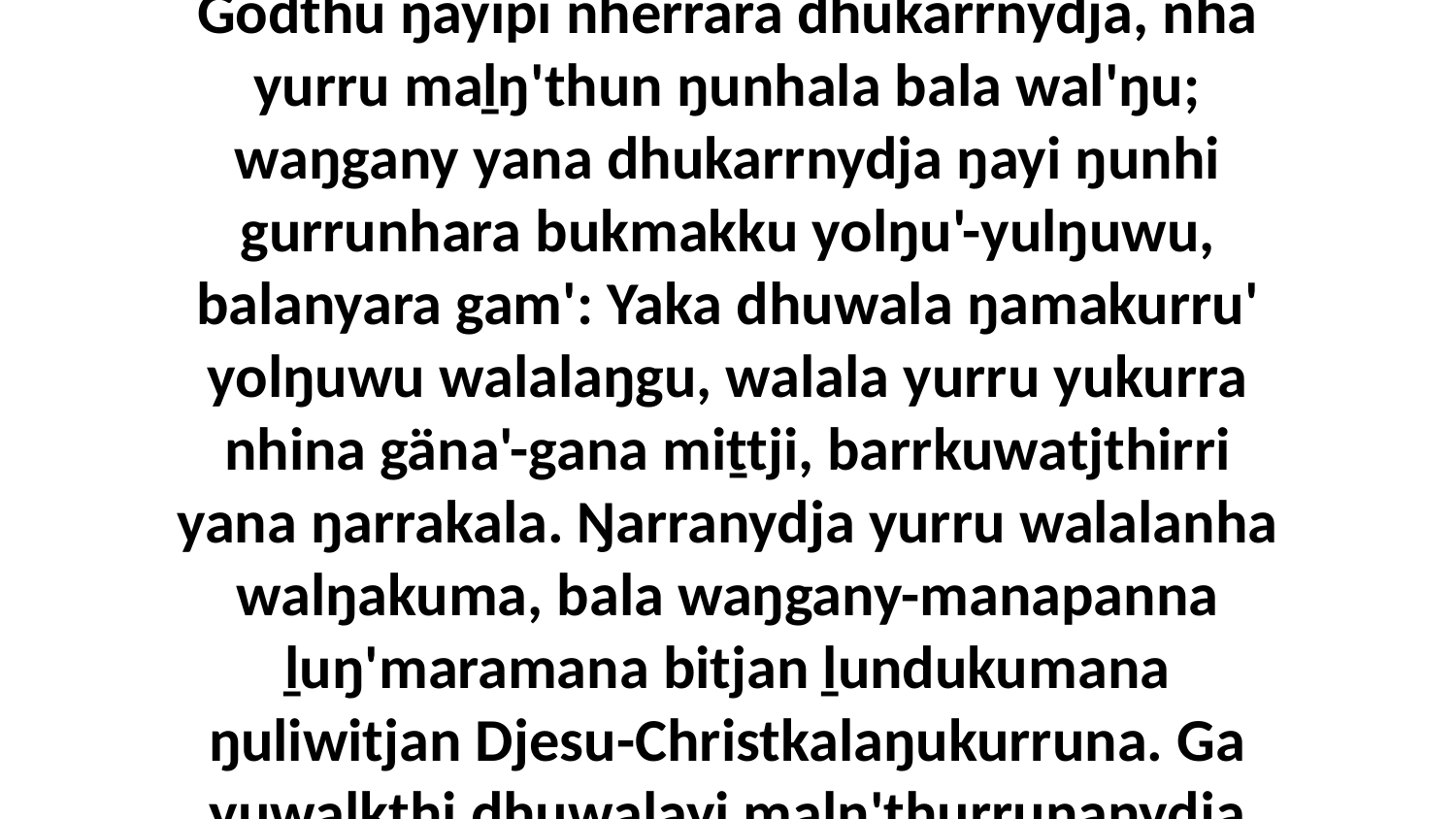

11 Liŋgu ŋunhala ŋurruŋuranydja gal'ŋu Godthu ŋayipi nherrara dhukarrnydja, nhä yurru maḻŋ'thun ŋunhala bala wal'ŋu; waŋgany yana dhukarrnydja ŋayi ŋunhi gurrunhara bukmakku yolŋu'-yulŋuwu, balanyara gam': Yaka dhuwala ŋamakurru' yolŋuwu walalaŋgu, walala yurru yukurra nhina gäna'-gana miṯtji, barrkuwatjthirri yana ŋarrakala. Ŋarranydja yurru walalanha walŋakuma, bala waŋgany-manapanna ḻuŋ'maramana bitjan ḻundukumana ŋuliwitjan Djesu-Christkalaŋukurruna. Ga yuwalkthi dhuwalayi maḻŋ'thurrunanydja ŋilimurruŋgalayŋuwala Garraywala.